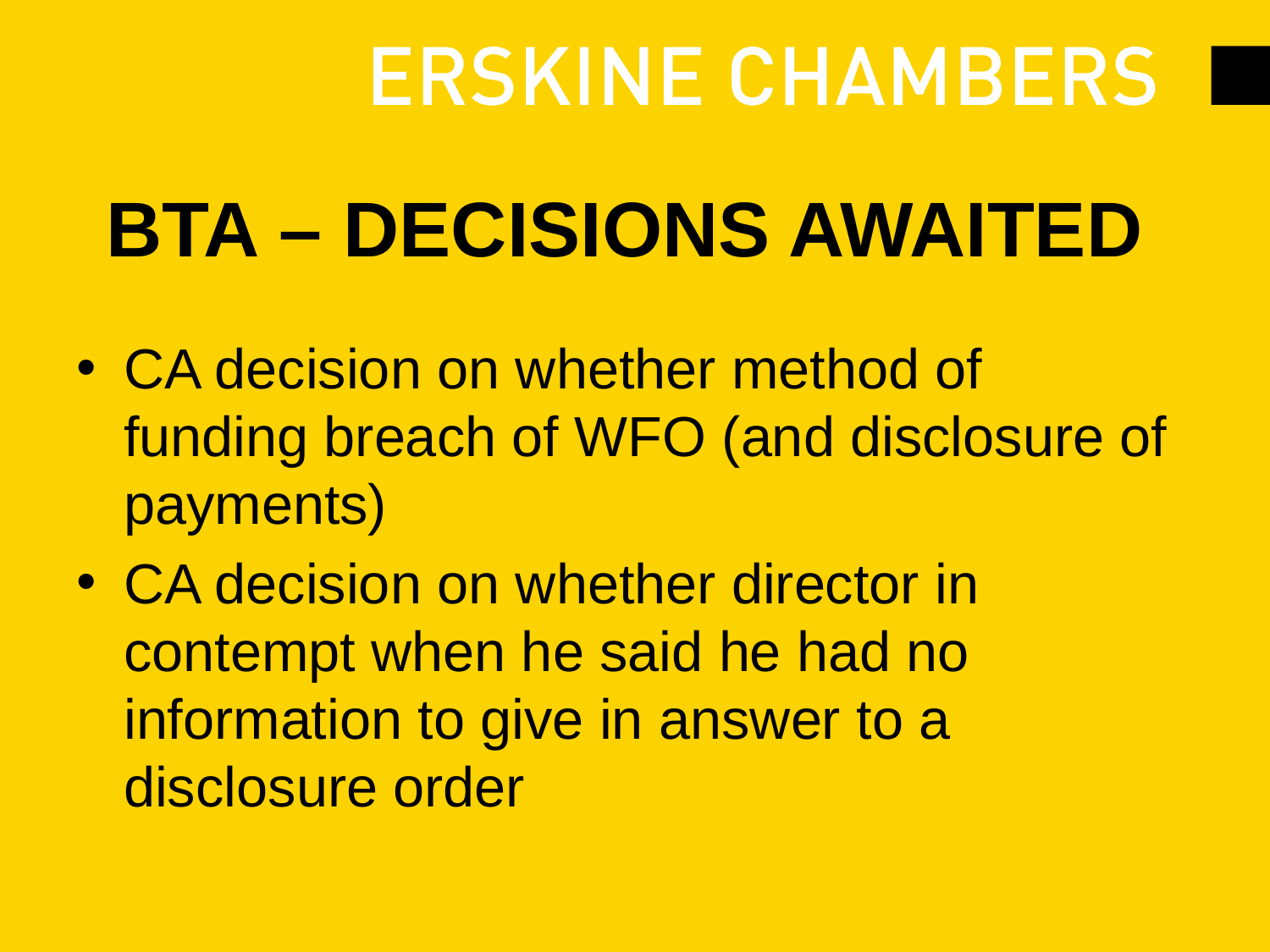

# BTA – decisions awaited
CA decision on whether method of funding breach of WFO (and disclosure of payments)
CA decision on whether director in contempt when he said he had no information to give in answer to a disclosure order